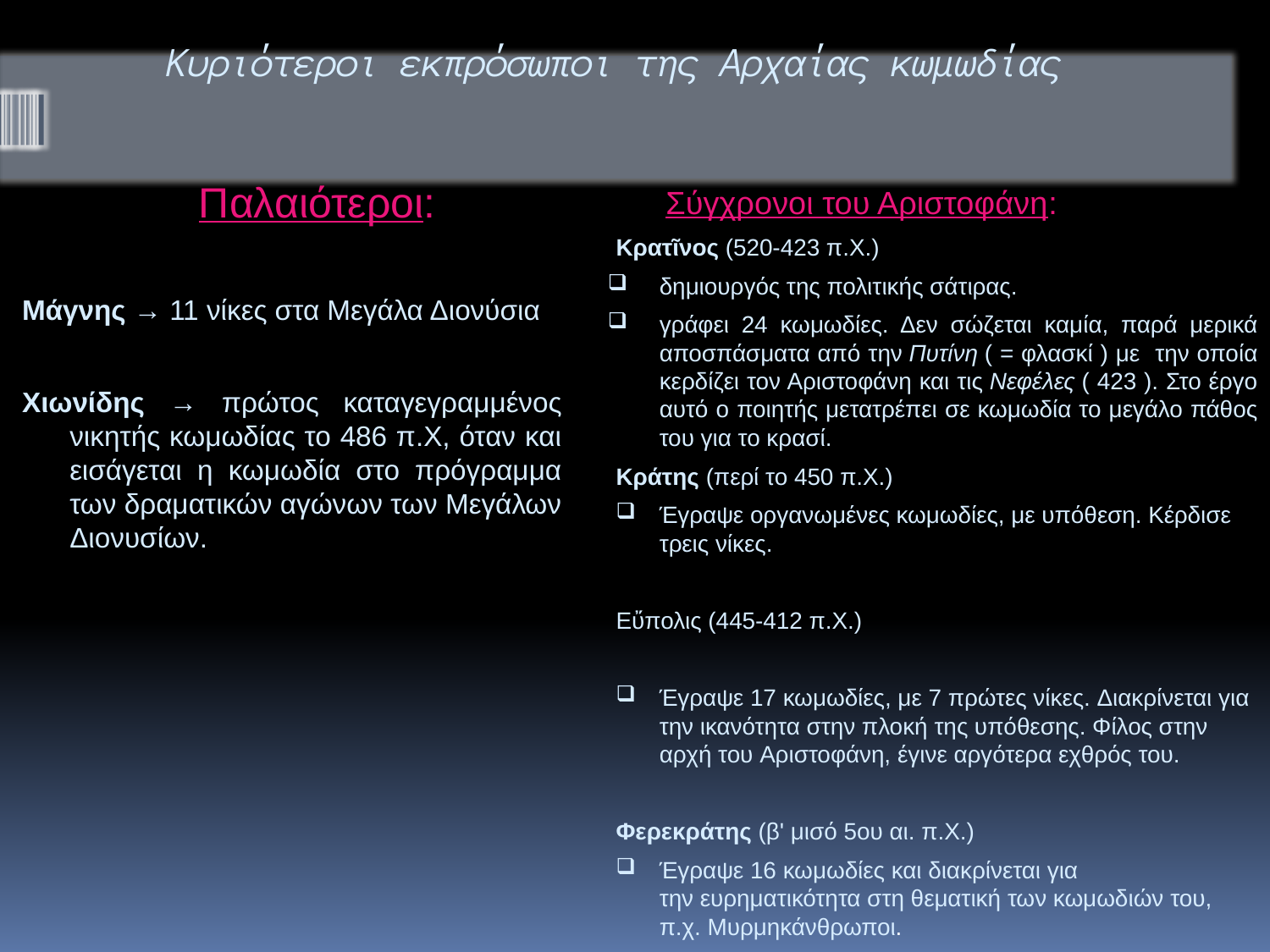

# Κυριότεροι εκπρόσωποι της Αρχαίας κωμωδίας
Παλαιότεροι:
Σύγχρονοι του Αριστοφάνη:
Kρατῖνος (520-423 π.X.)
δημιουργός της πολιτικής σάτιρας.
γράφει 24 κωμωδίες. Δεν σώζεται καμία, παρά μερικά αποσπάσματα από την Πυτίνη ( = φλασκί ) με  την οποία κερδίζει τον Αριστοφάνη και τις Νεφέλες ( 423 ). Στο έργο αυτό ο ποιητής μετατρέπει σε κωμωδία το μεγάλο πάθος του για το κρασί.
Kράτης (περί το 450 π.X.)
Έγραψε οργανωμένες κωμωδίες, με υπόθεση. Κέρδισε τρεις νίκες.

Eὔπολις (445-412 π.X.)

Έγραψε 17 κωμωδίες, με 7 πρώτες νίκες. Διακρίνεται για την ικανότητα στην πλοκή της υπόθεσης. Φίλος στην αρχή του Aριστοφάνη, έγινε αργότερα εχθρός του.

Φερεκράτης (β' μισό 5ου αι. π.X.)
Έγραψε 16 κωμωδίες και διακρίνεται για την ευρηματικότητα στη θεματική των κωμωδιών του, π.χ. Mυρμηκάνθρωποι.

Mάγνης → 11 νίκες στα Μεγάλα Διονύσια

Χιωνίδης → πρώτος καταγεγραμμένος νικητής κωμωδίας το 486 π.Χ, όταν και εισάγεται η κωμωδία στο πρόγραμμα των δραματικών αγώνων των Μεγάλων Διονυσίων.